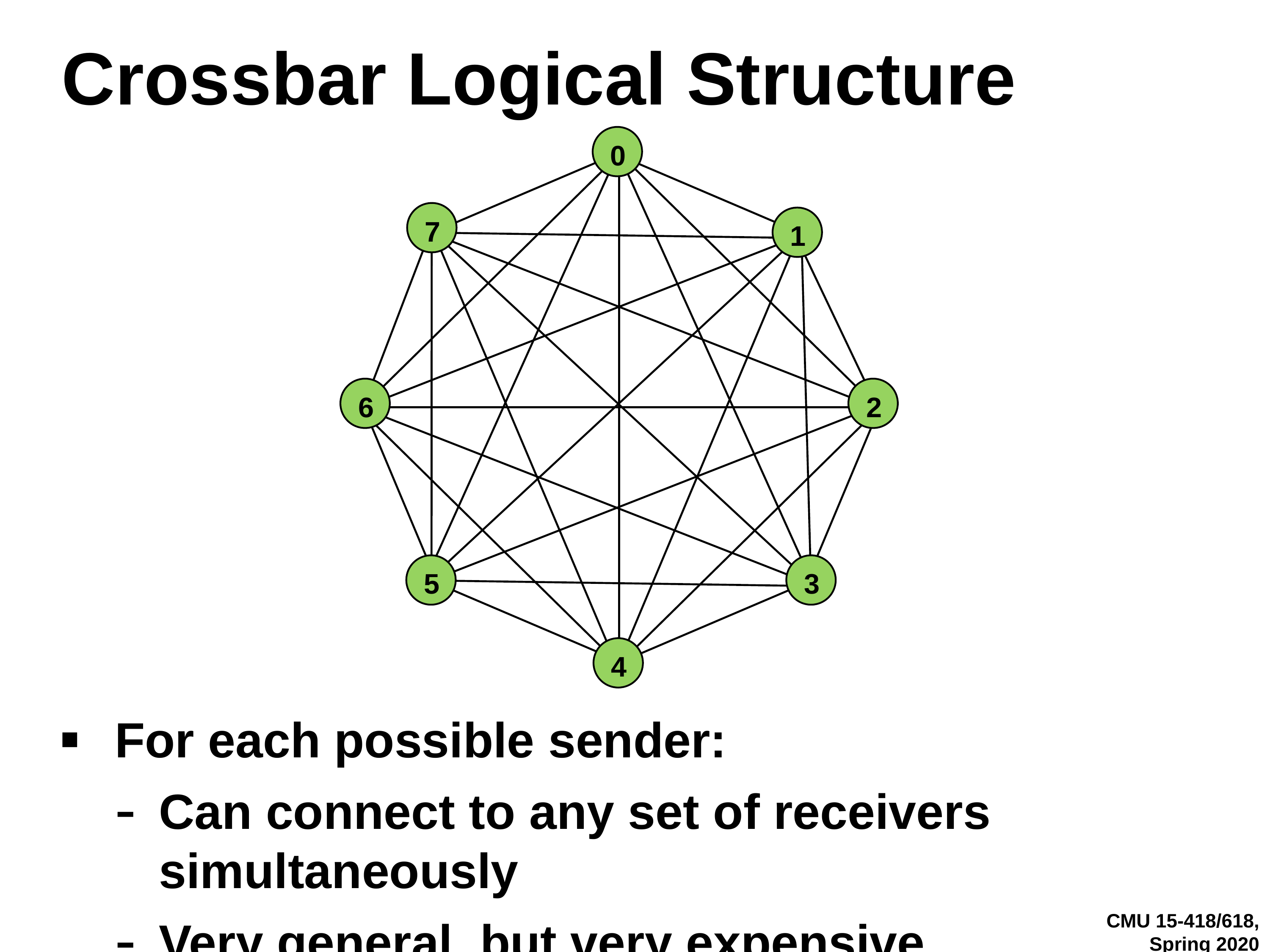

# Crossbar Logical Structure

0

7

1

6

2

5

3

4
For each possible sender:
Can connect to any set of receivers simultaneously
Very general, but very expensive